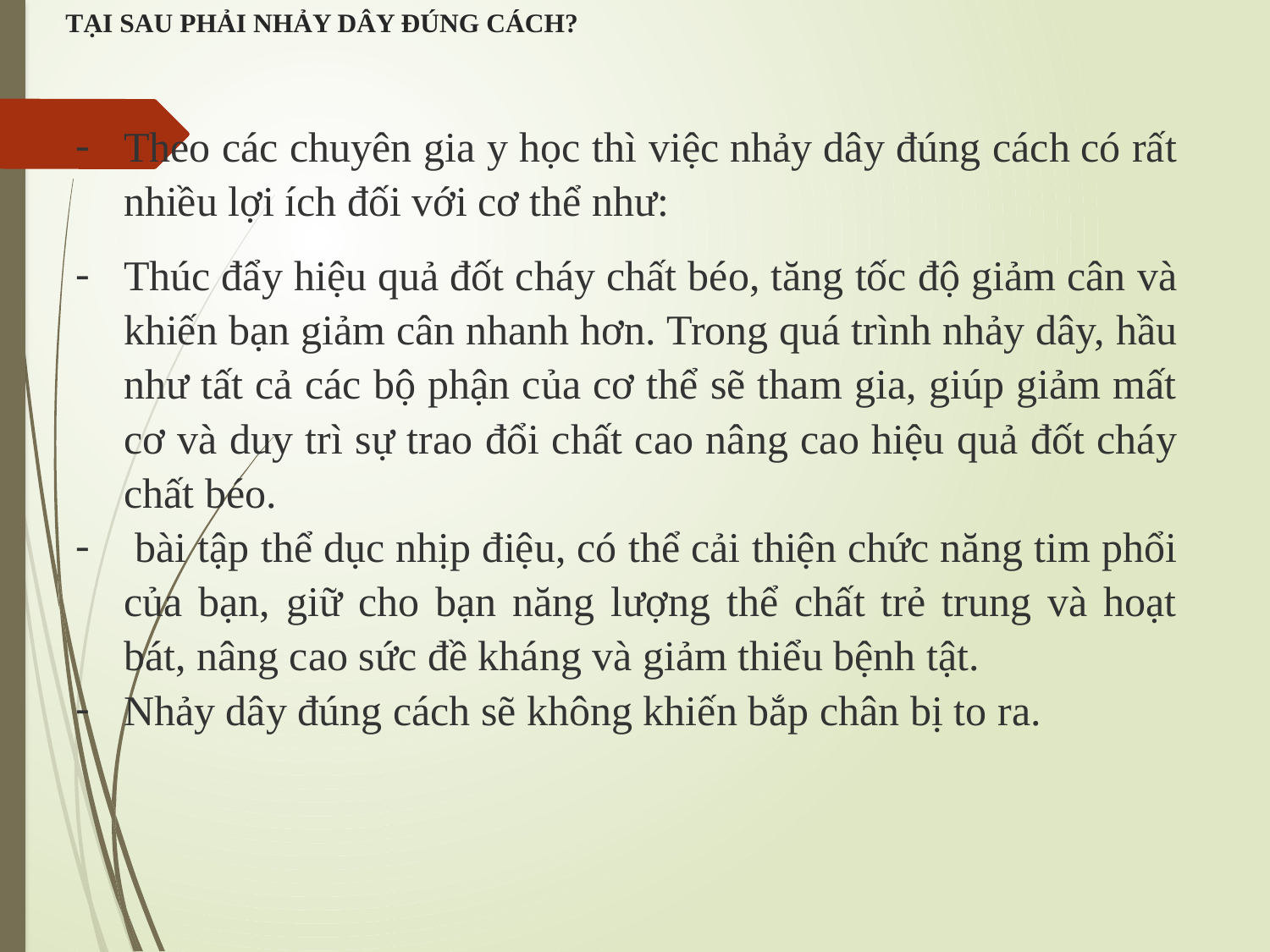

# TẠI SAU PHẢI NHẢY DÂY ĐÚNG CÁCH?
Theo các chuyên gia y học thì việc nhảy dây đúng cách có rất nhiều lợi ích đối với cơ thể như:
Thúc đẩy hiệu quả đốt cháy chất béo, tăng tốc độ giảm cân và khiến bạn giảm cân nhanh hơn. Trong quá trình nhảy dây, hầu như tất cả các bộ phận của cơ thể sẽ tham gia, giúp giảm mất cơ và duy trì sự trao đổi chất cao nâng cao hiệu quả đốt cháy chất béo.
 bài tập thể dục nhịp điệu, có thể cải thiện chức năng tim phổi của bạn, giữ cho bạn năng lượng thể chất trẻ trung và hoạt bát, nâng cao sức đề kháng và giảm thiểu bệnh tật.
Nhảy dây đúng cách sẽ không khiến bắp chân bị to ra.